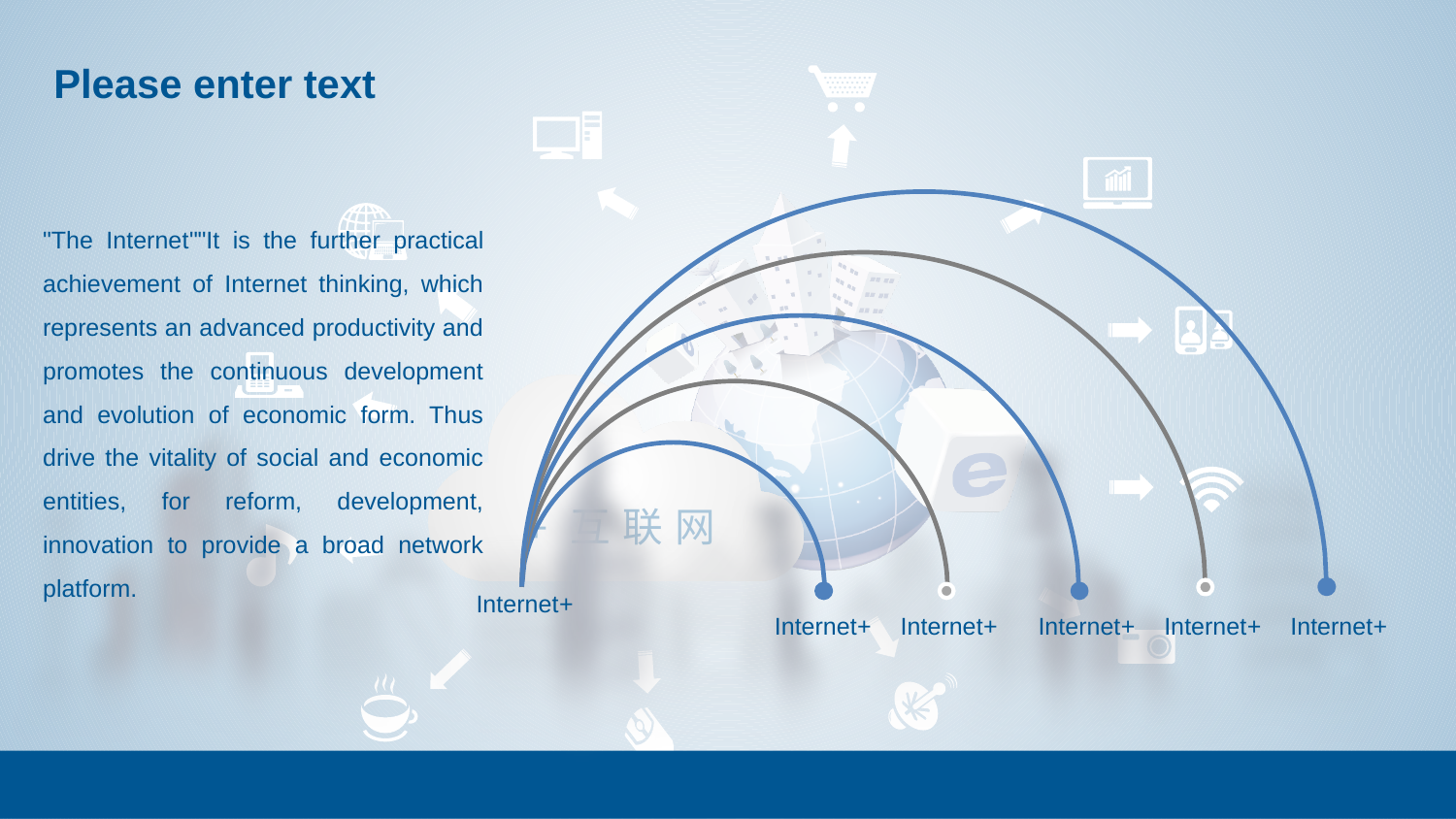

"The Internet""It is the further practical achievement of Internet thinking, which represents an advanced productivity and promotes the continuous development and evolution of economic form. Thus drive the vitality of social and economic entities, for reform, development, innovation to provide a broad network platform.
Internet+
Internet+
Internet+
Internet+
Internet+
Internet+